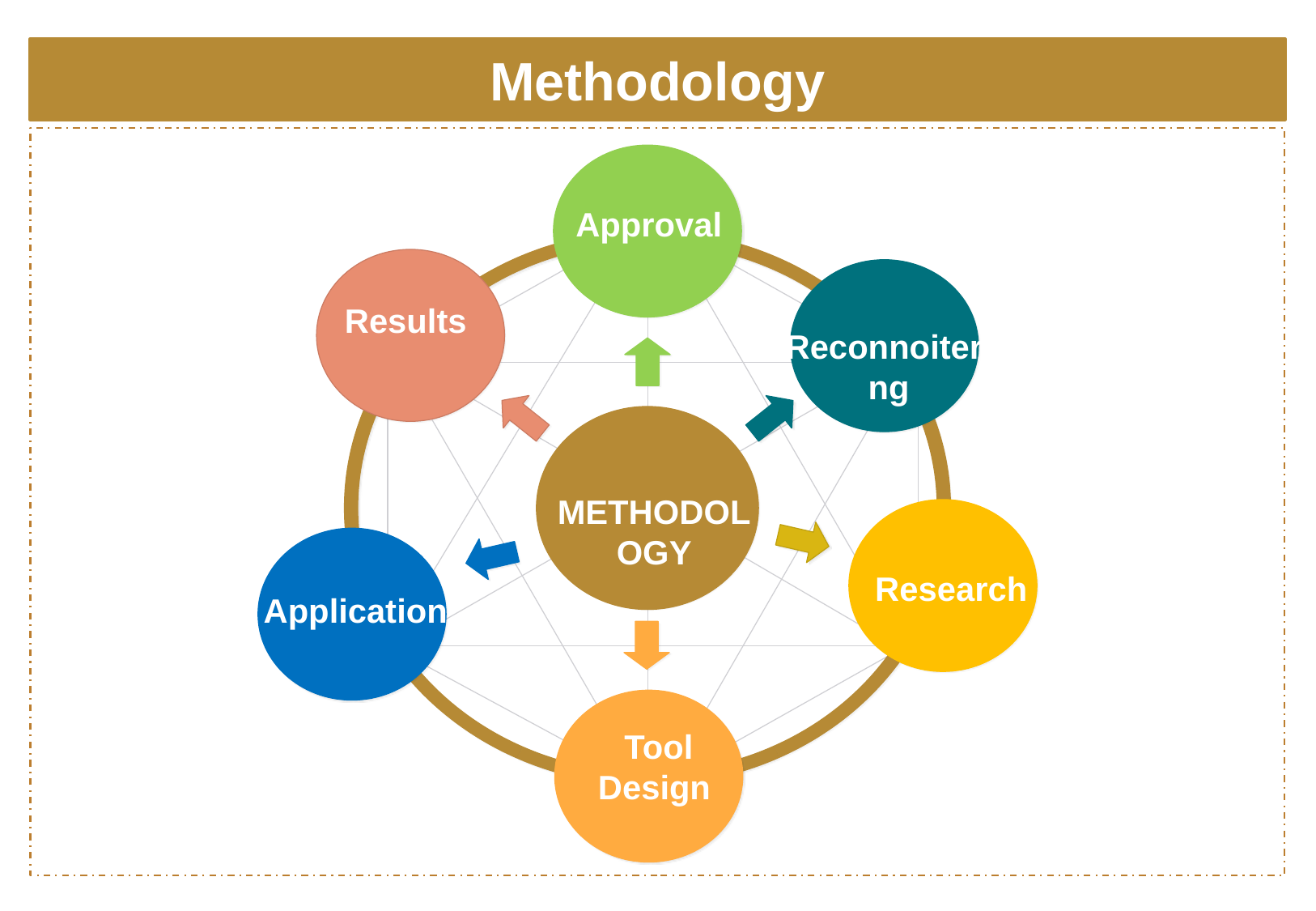

Methodology

Approval
Results
Reconnoitering
METHODOLOGY
Research
Application

Tool
Design